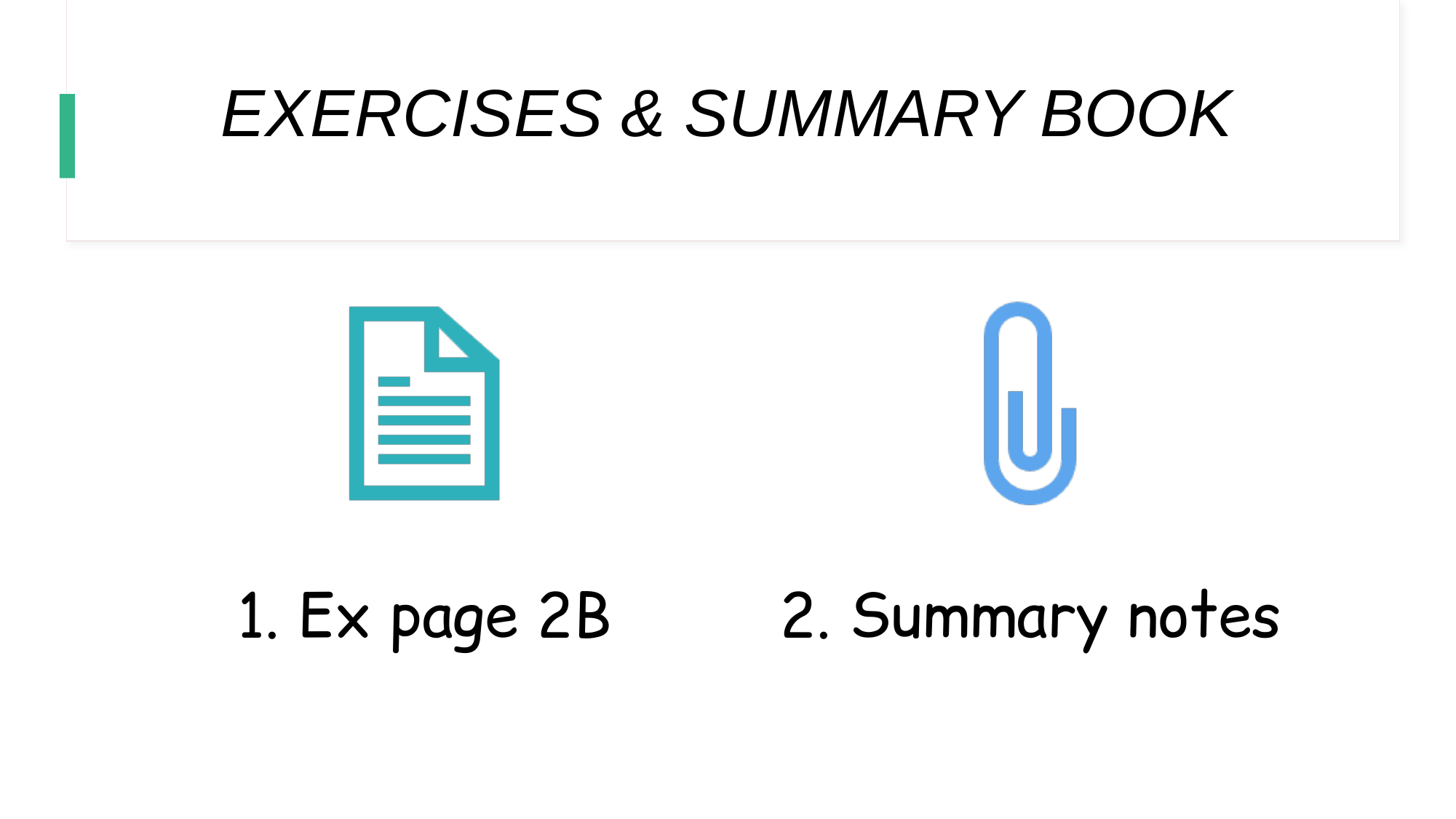

exercises & Summary Book
1. Ex page 2B
2. Summary notes